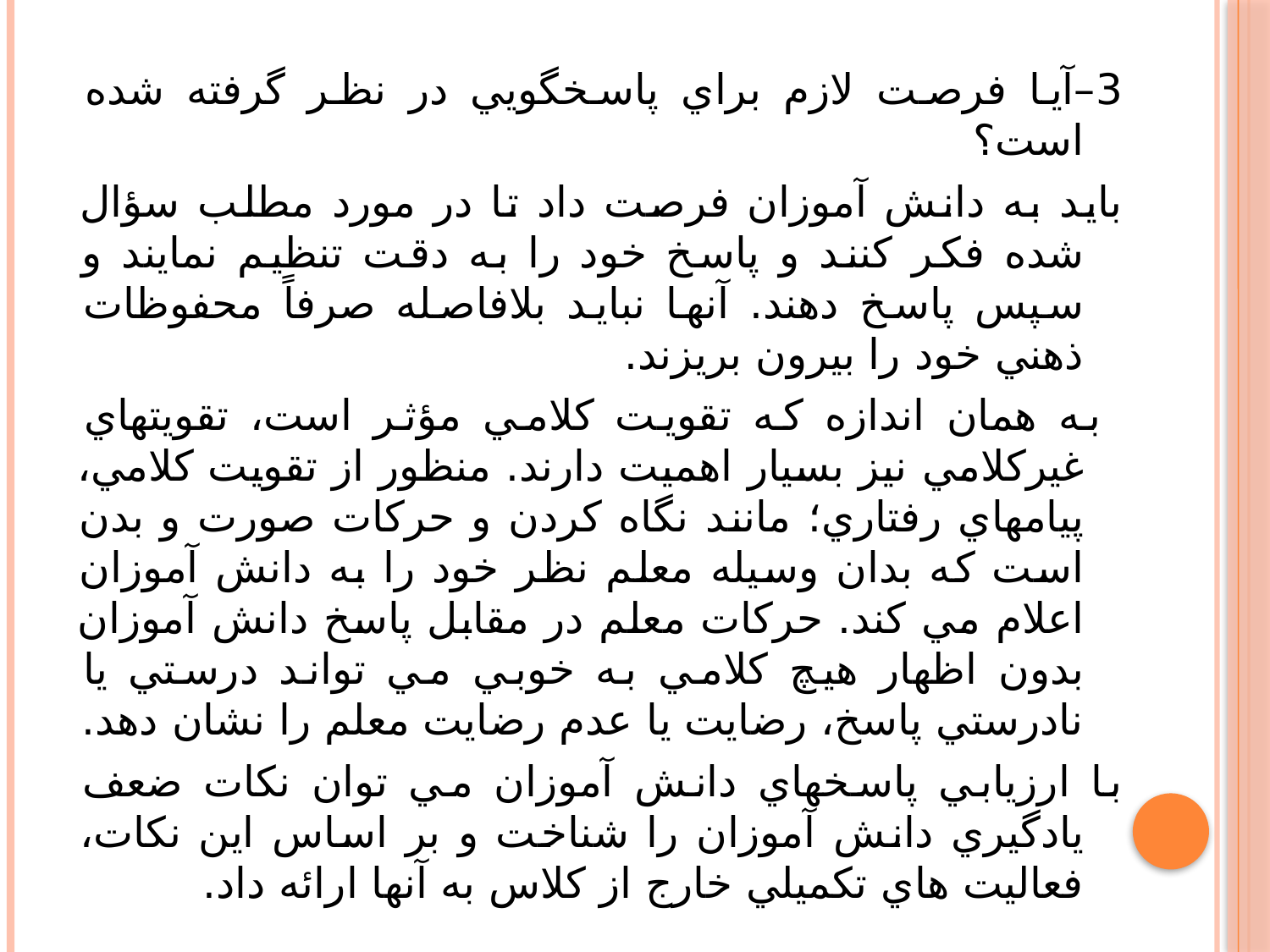

3–آيا فرصت لازم براي پاسخگويي در نظر گرفته شده است؟
بايد به دانش آموزان فرصت داد تا در مورد مطلب سؤال شده فکر کنند و پاسخ خود را به دقت تنظيم نمايند و سپس پاسخ دهند. آنها نبايد بلافاصله صرفاً محفوظات ذهني خود را بيرون بريزند.
 به همان اندازه که تقويت کلامي مؤثر است، تقويتهاي غيرکلامي نيز بسيار اهميت دارند. منظور از تقويت کلامي، پيامهاي رفتاري؛ مانند نگاه کردن و حرکات صورت و بدن است که بدان وسيله معلم نظر خود را به دانش آموزان اعلام مي کند. حرکات معلم در مقابل پاسخ دانش آموزان بدون اظهار هيچ کلامي به خوبي مي تواند درستي يا نادرستي پاسخ، رضايت يا عدم رضايت معلم را نشان دهد.
با ارزيابي پاسخهاي دانش آموزان مي توان نکات ضعف يادگيري دانش آموزان را شناخت و بر اساس اين نکات، فعاليت هاي تکميلي خارج از کلاس به آنها ارائه داد.